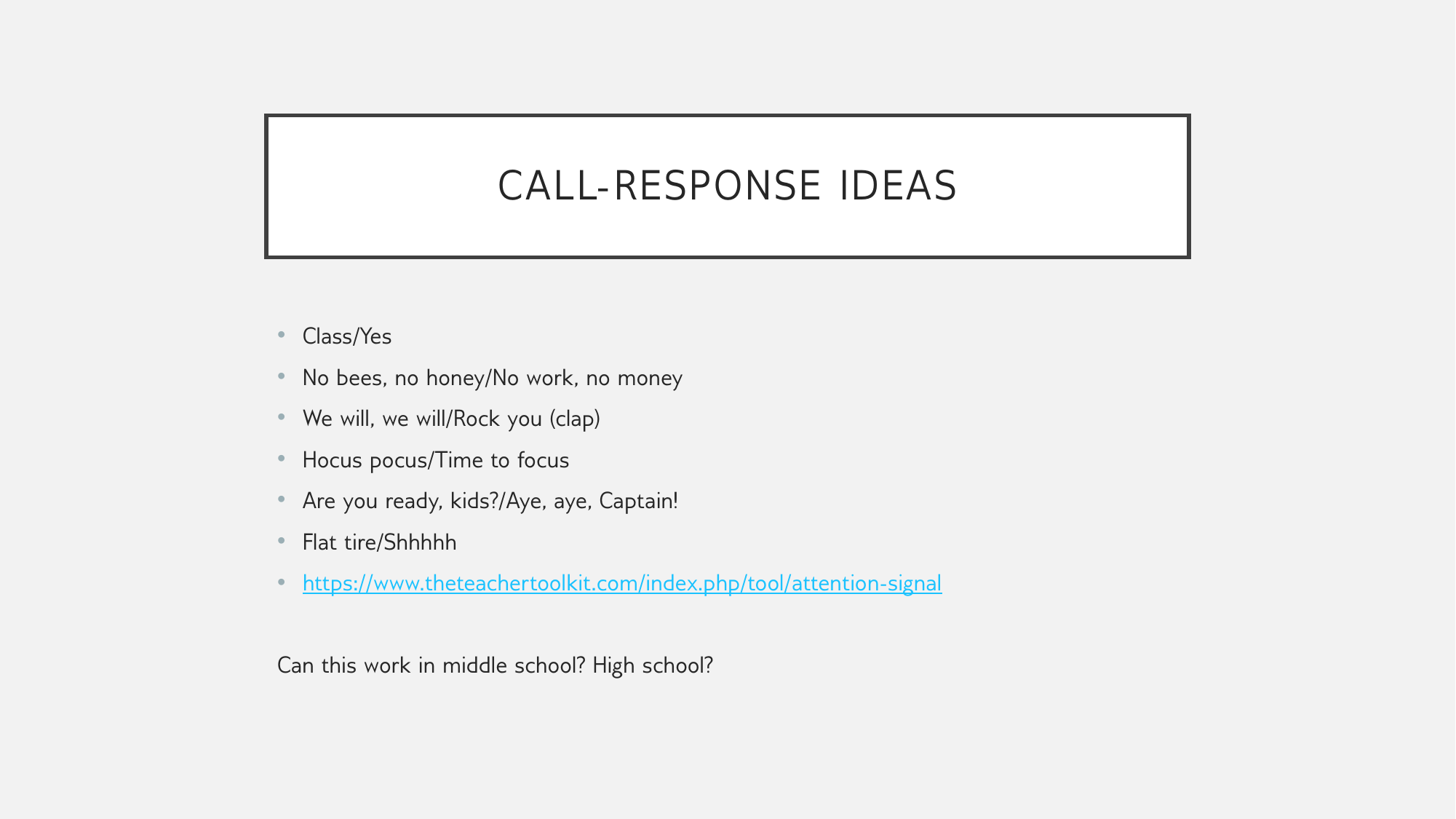

# Call-response ideas
Class/Yes
No bees, no honey/No work, no money
We will, we will/Rock you (clap)
Hocus pocus/Time to focus
Are you ready, kids?/Aye, aye, Captain!
Flat tire/Shhhhh
https://www.theteachertoolkit.com/index.php/tool/attention-signal

Can this work in middle school? High school?